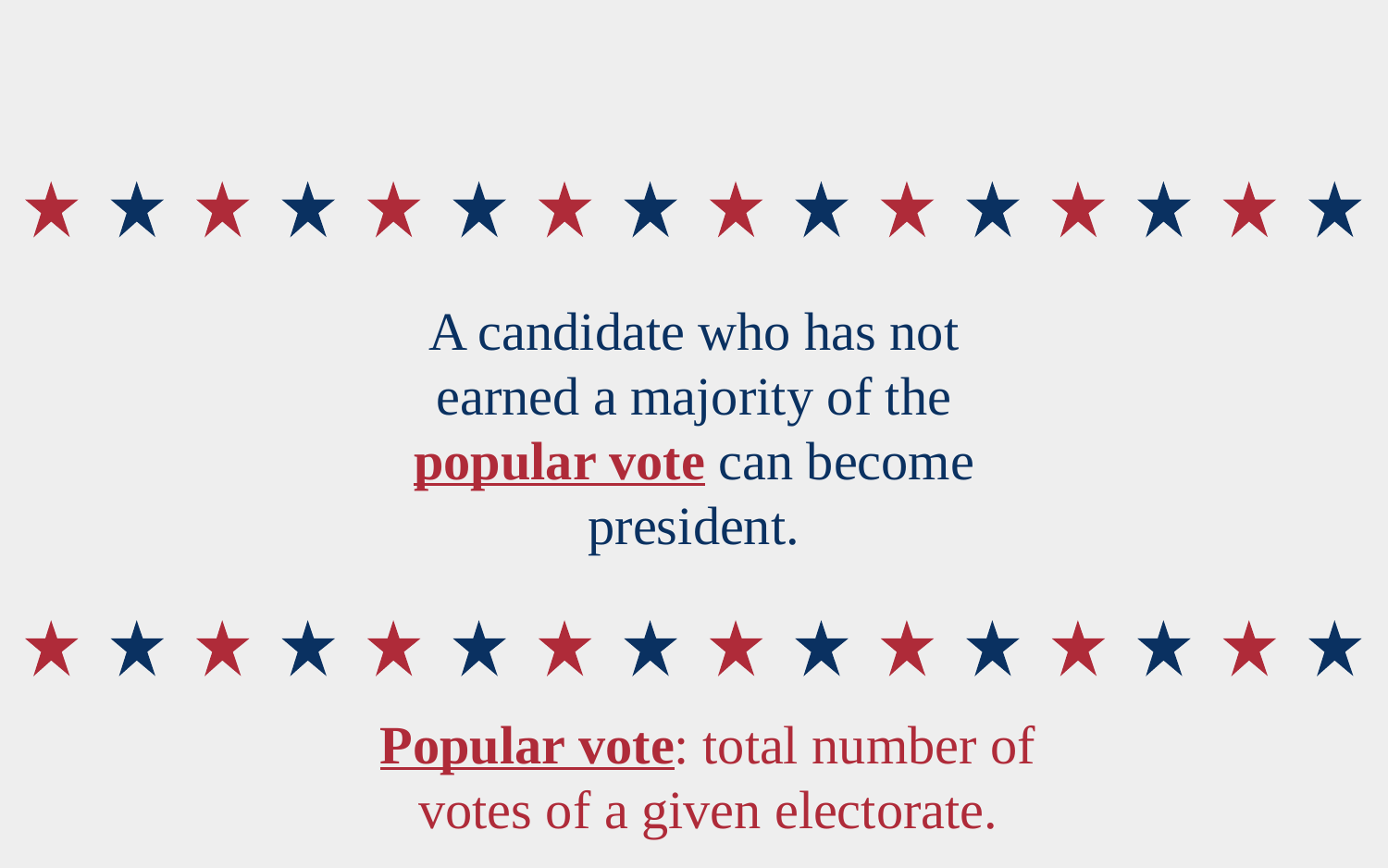

# A candidate who has not earned a majority of the popular vote can become president.

Popular vote: total number of votes of a given electorate.